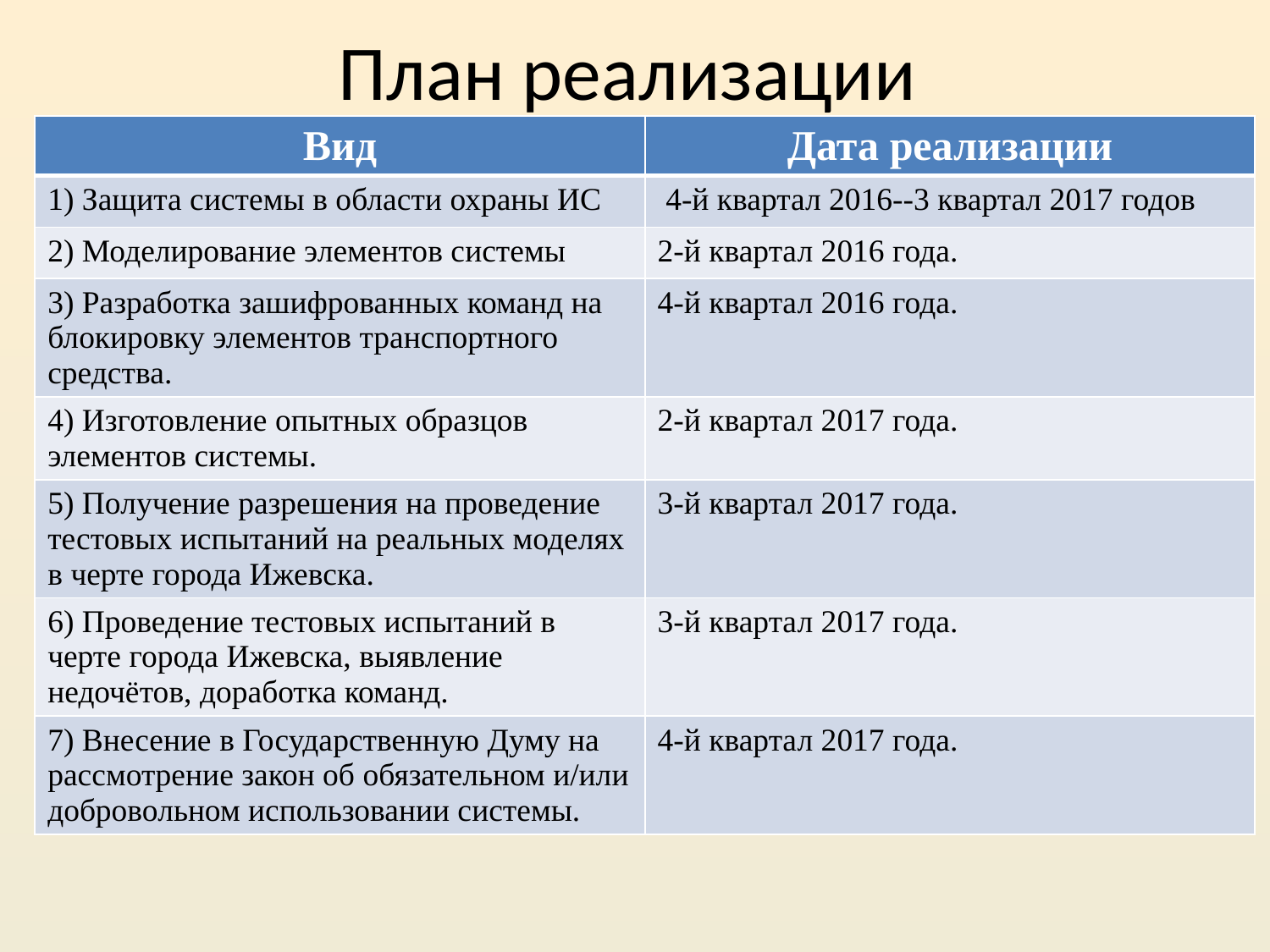

# План реализации
| Вид | Дата реализации |
| --- | --- |
| 1) Защита системы в области охраны ИС | 4-й квартал 2016--3 квартал 2017 годов |
| 2) Моделирование элементов системы | 2-й квартал 2016 года. |
| 3) Разработка зашифрованных команд на блокировку элементов транспортного средства. | 4-й квартал 2016 года. |
| 4) Изготовление опытных образцов элементов системы. | 2-й квартал 2017 года. |
| 5) Получение разрешения на проведение тестовых испытаний на реальных моделях в черте города Ижевска. | 3-й квартал 2017 года. |
| 6) Проведение тестовых испытаний в черте города Ижевска, выявление недочётов, доработка команд. | 3-й квартал 2017 года. |
| 7) Внесение в Государственную Думу на рассмотрение закон об обязательном и/или добровольном использовании системы. | 4-й квартал 2017 года. |